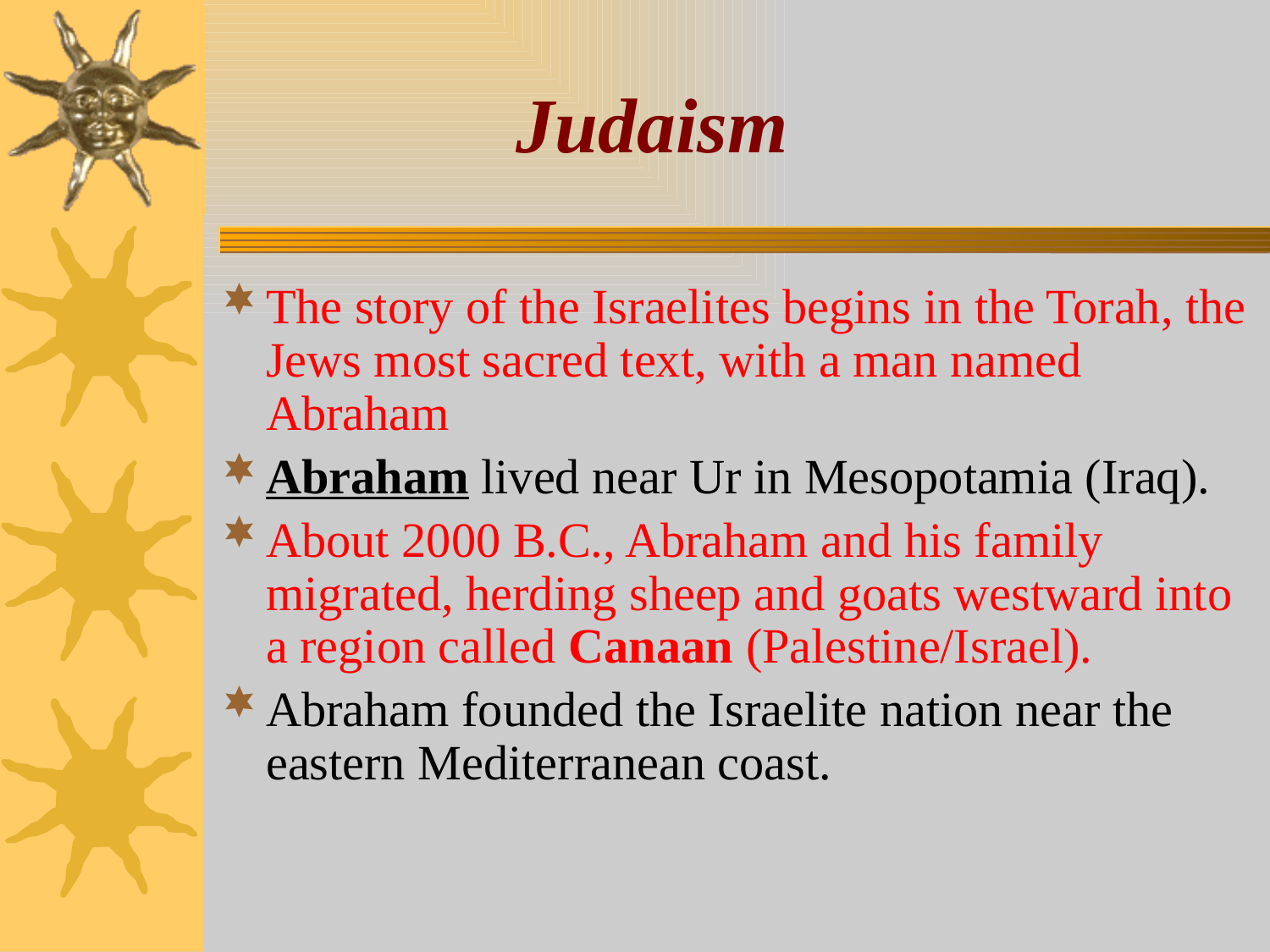

# Judaism
The story of the Israelites begins in the Torah, the Jews most sacred text, with a man named Abraham
Abraham lived near Ur in Mesopotamia (Iraq).
About 2000 B.C., Abraham and his family migrated, herding sheep and goats westward into a region called Canaan (Palestine/Israel).
Abraham founded the Israelite nation near the eastern Mediterranean coast.